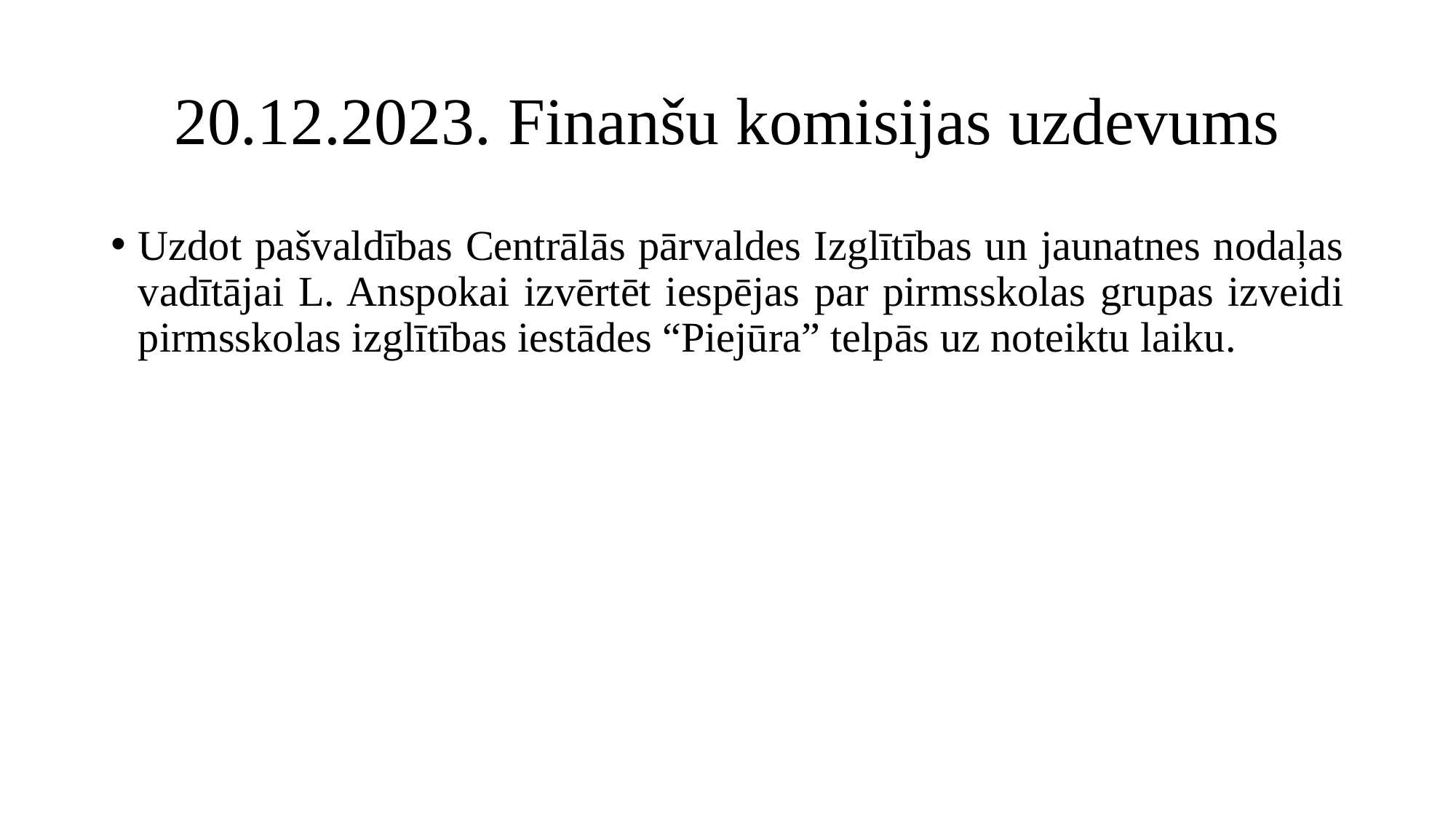

# 20.12.2023. Finanšu komisijas uzdevums
Uzdot pašvaldības Centrālās pārvaldes Izglītības un jaunatnes nodaļas vadītājai L. Anspokai izvērtēt iespējas par pirmsskolas grupas izveidi pirmsskolas izglītības iestādes “Piejūra” telpās uz noteiktu laiku.